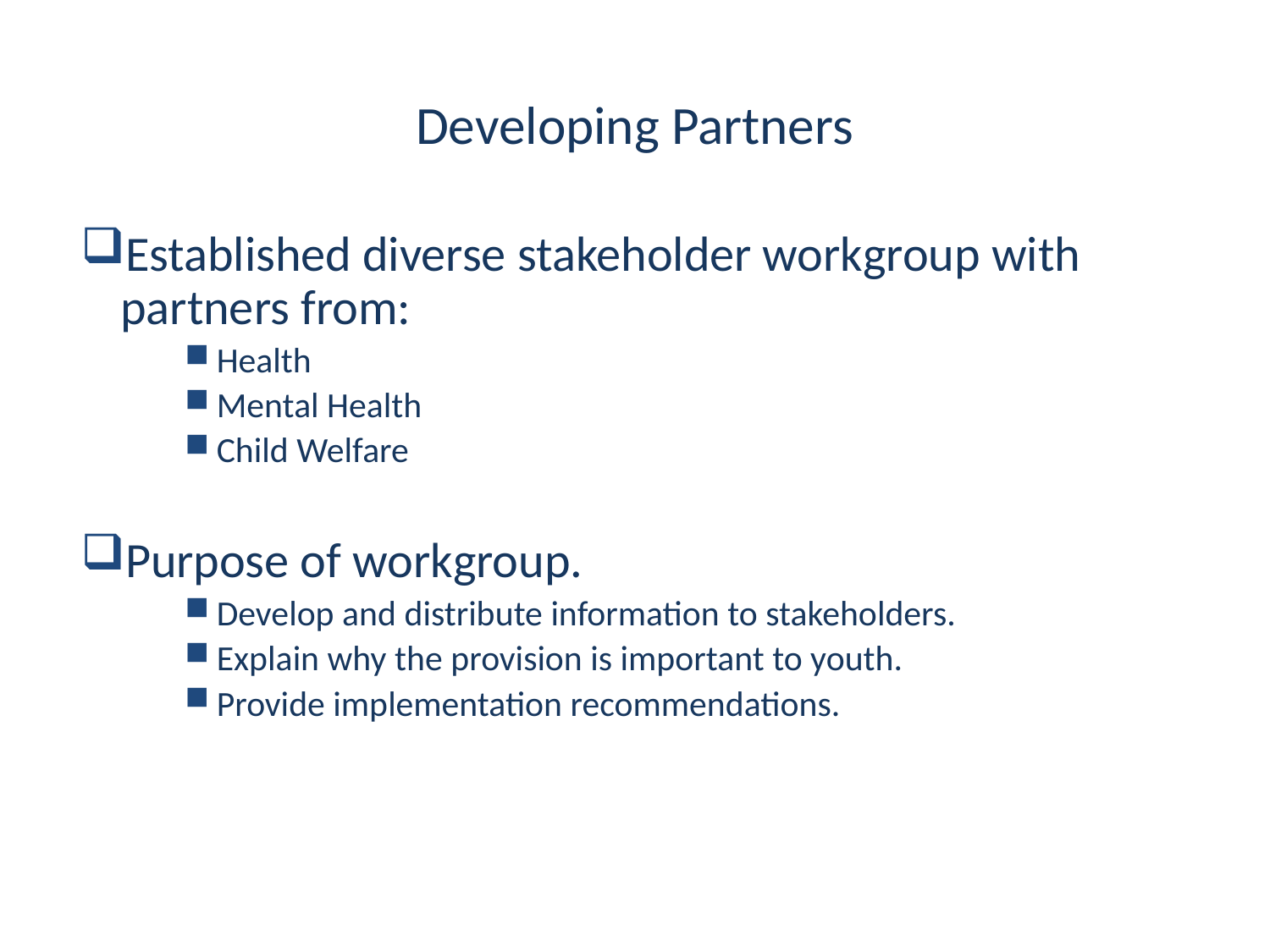

# Developing Partners
Established diverse stakeholder workgroup with partners from:
Health
Mental Health
Child Welfare

Purpose of workgroup.
Develop and distribute information to stakeholders.
Explain why the provision is important to youth.
Provide implementation recommendations.